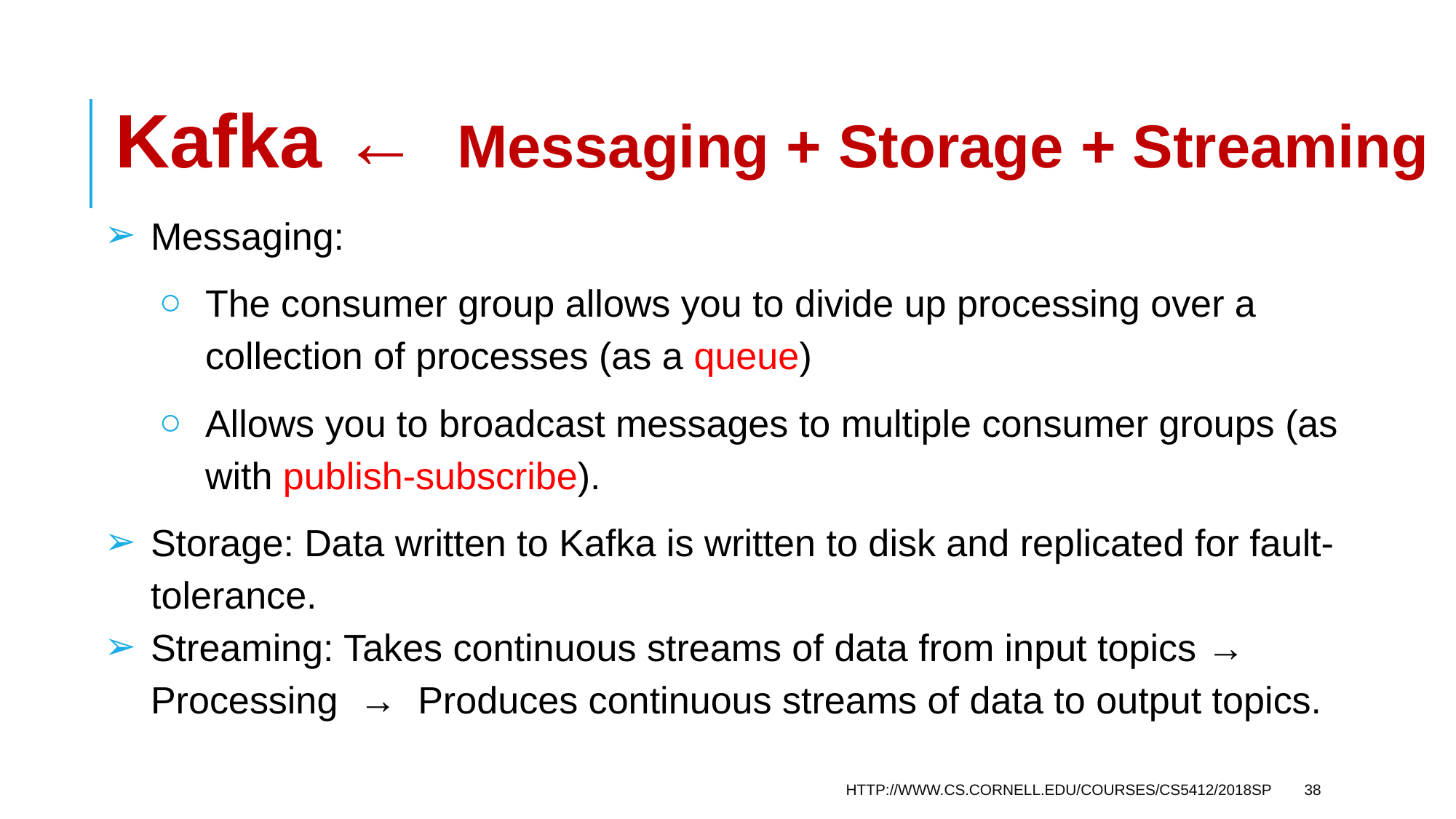

# Kafka ←  Messaging + Storage + Streaming
Messaging:
The consumer group allows you to divide up processing over a collection of processes (as a queue)
Allows you to broadcast messages to multiple consumer groups (as with publish-subscribe).
Storage: Data written to Kafka is written to disk and replicated for fault-tolerance.
Streaming: Takes continuous streams of data from input topics →  Processing  →  Produces continuous streams of data to output topics.

HTTP://WWW.CS.CORNELL.EDU/COURSES/CS5412/2018SP
38